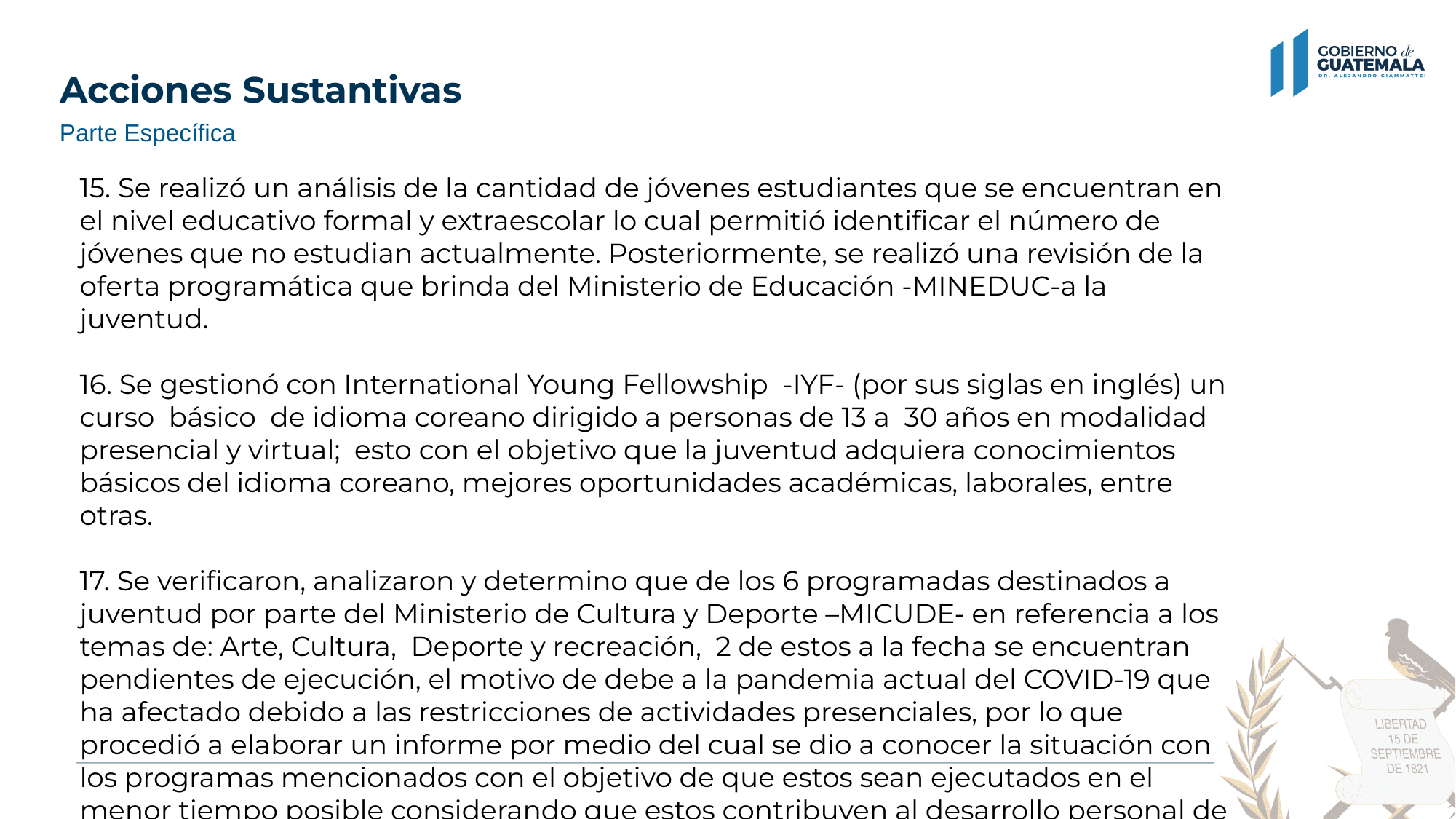

# Acciones Sustantivas
Parte Específica
15. Se realizó un análisis de la cantidad de jóvenes estudiantes que se encuentran en el nivel educativo formal y extraescolar lo cual permitió identificar el número de jóvenes que no estudian actualmente. Posteriormente, se realizó una revisión de la oferta programática que brinda del Ministerio de Educación -MINEDUC-a la juventud.

16. Se gestionó con International Young Fellowship  -IYF- (por sus siglas en inglés) un curso  básico  de idioma coreano dirigido a personas de 13 a  30 años en modalidad presencial y virtual;  esto con el objetivo que la juventud adquiera conocimientos básicos del idioma coreano, mejores oportunidades académicas, laborales, entre otras.

17. Se verificaron, analizaron y determino que de los 6 programadas destinados a juventud por parte del Ministerio de Cultura y Deporte –MICUDE- en referencia a los temas de: Arte, Cultura,  Deporte y recreación,  2 de estos a la fecha se encuentran pendientes de ejecución, el motivo de debe a la pandemia actual del COVID-19 que ha afectado debido a las restricciones de actividades presenciales, por lo que procedió a elaborar un informe por medio del cual se dio a conocer la situación con los programas mencionados con el objetivo de que estos sean ejecutados en el menor tiempo posible considerando que estos contribuyen al desarrollo personal de la juventud